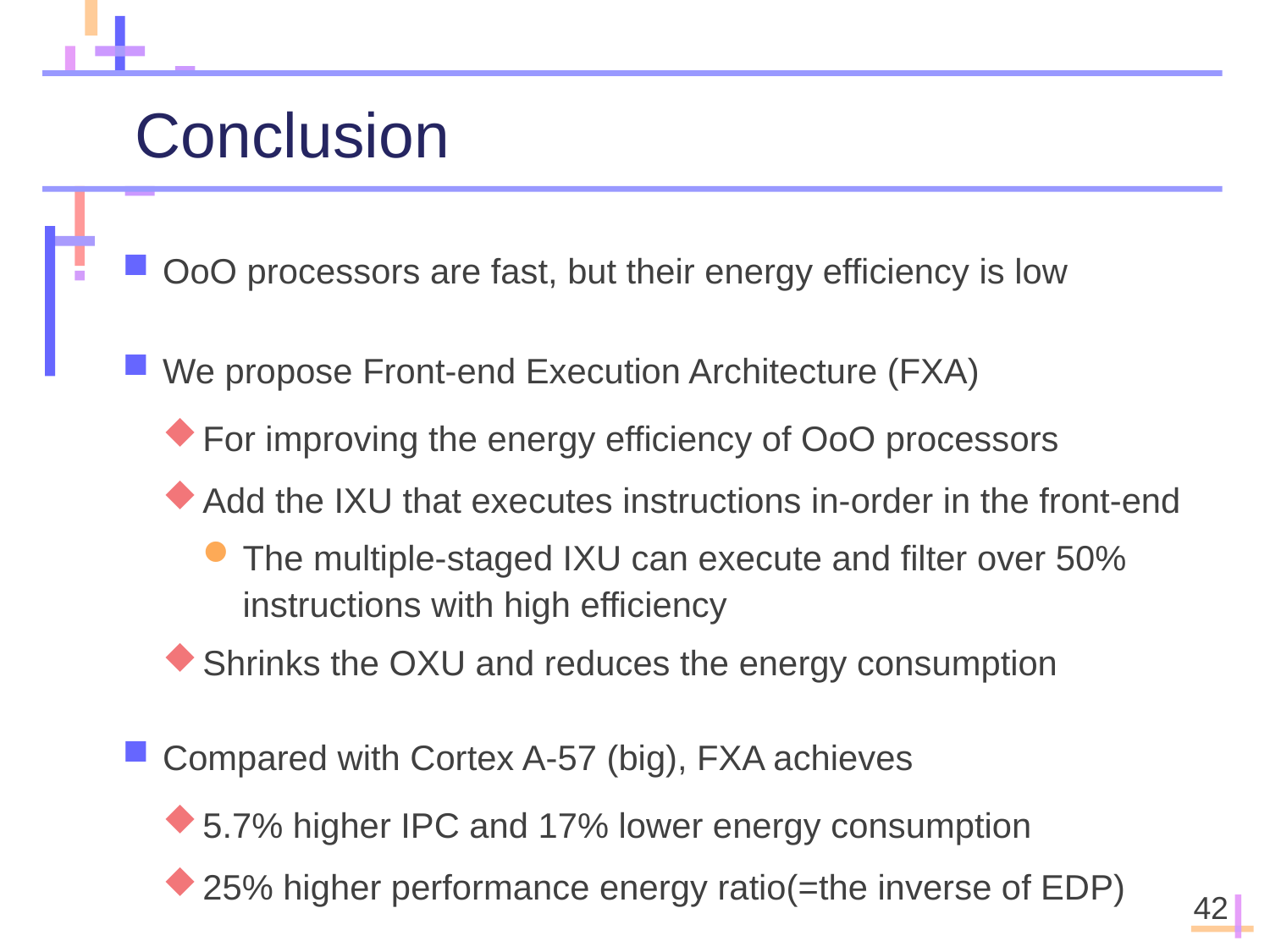

# Conclusion
OoO processors are fast, but their energy efficiency is low
We propose Front-end Execution Architecture (FXA)
For improving the energy efficiency of OoO processors
Add the IXU that executes instructions in-order in the front-end
The multiple-staged IXU can execute and filter over 50% instructions with high efficiency
Shrinks the OXU and reduces the energy consumption
Compared with Cortex A-57 (big), FXA achieves
5.7% higher IPC and 17% lower energy consumption
25% higher performance energy ratio(=the inverse of EDP)
42